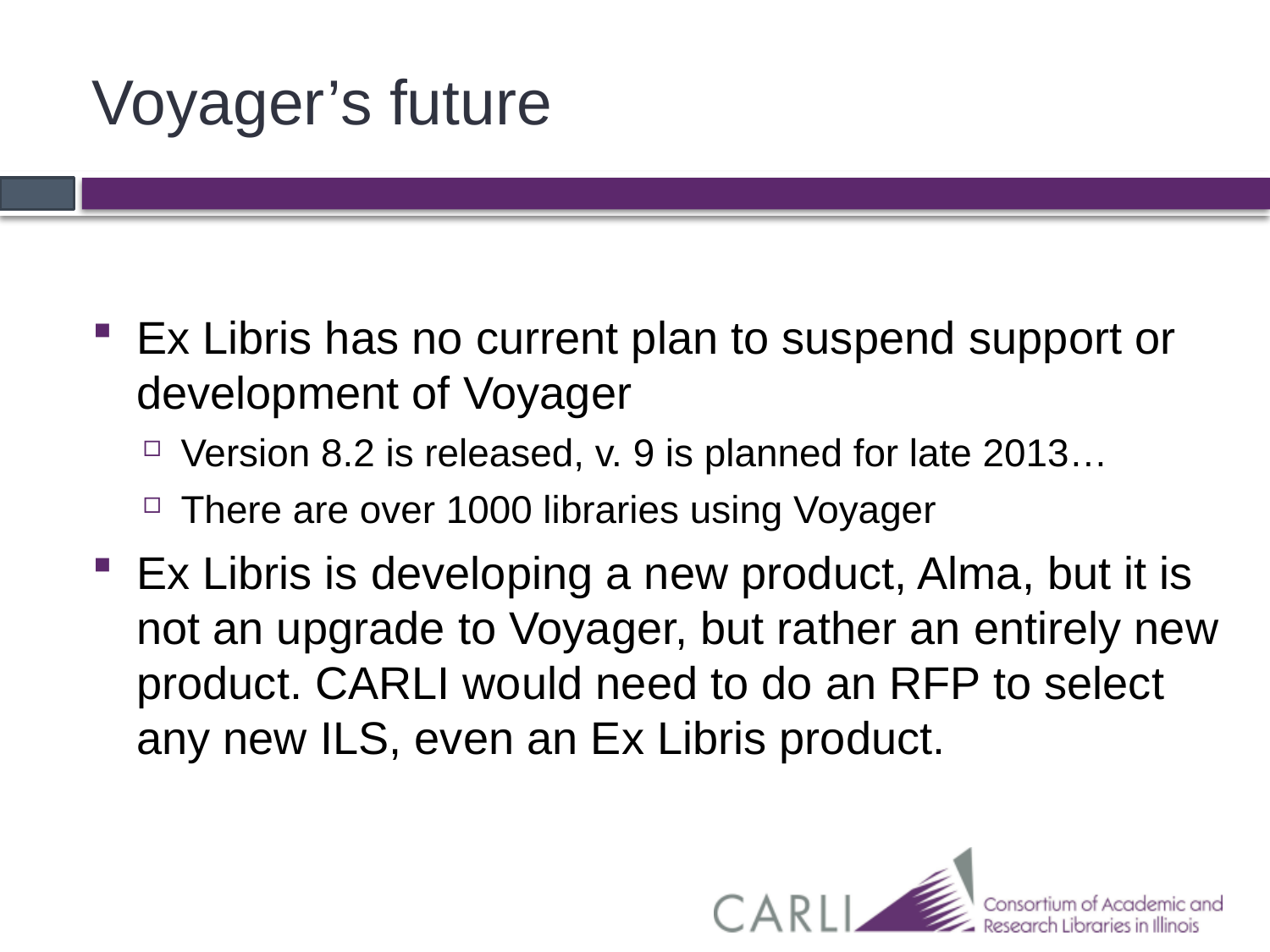

# Voyager’s future

Ex Libris has no current plan to suspend support or development of Voyager
Version 8.2 is released, v. 9 is planned for late 2013…
There are over 1000 libraries using Voyager
Ex Libris is developing a new product, Alma, but it is not an upgrade to Voyager, but rather an entirely new product. CARLI would need to do an RFP to select any new ILS, even an Ex Libris product.